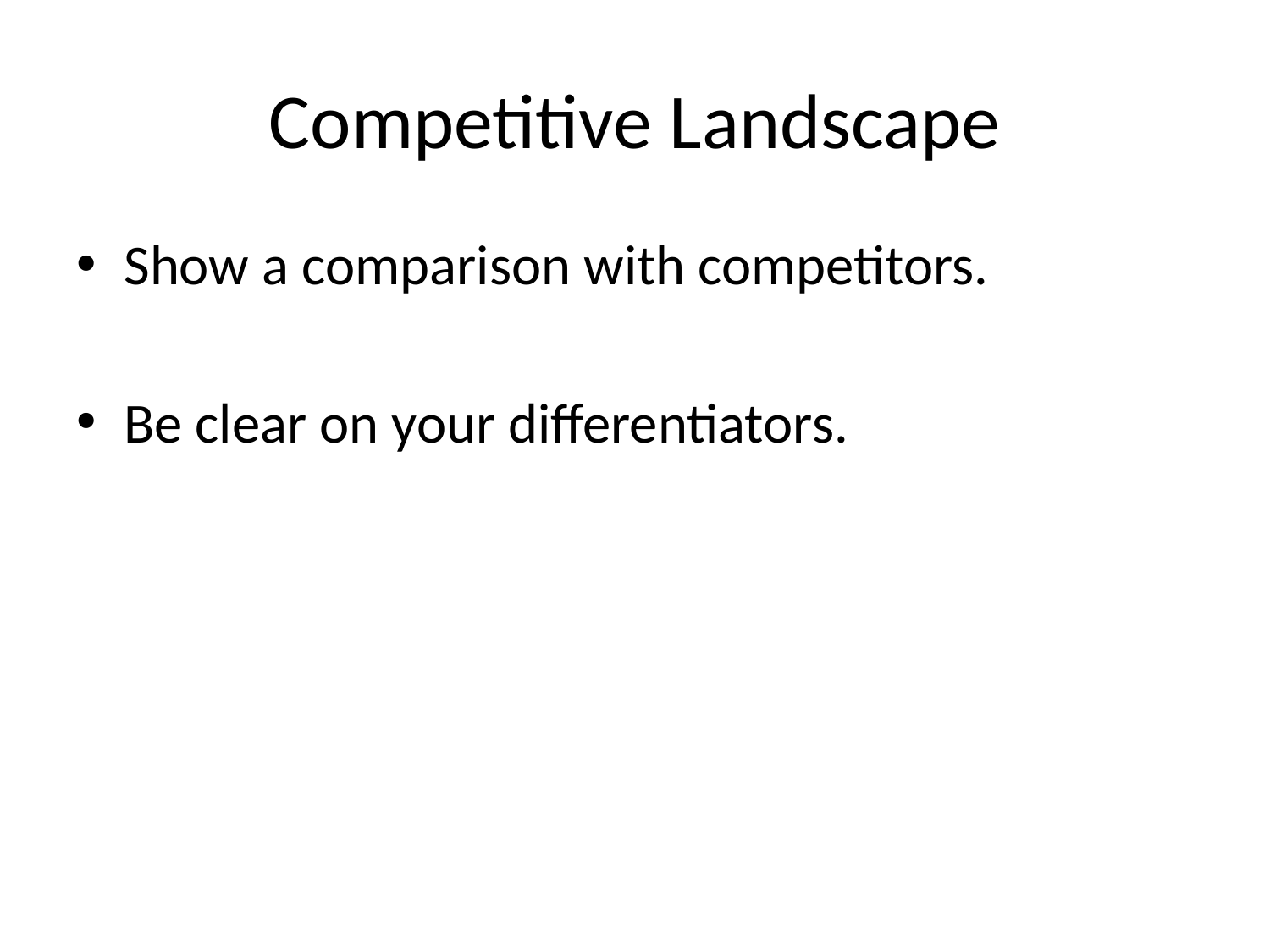

# Competitive Landscape
Show a comparison with competitors.

Be clear on your differentiators.